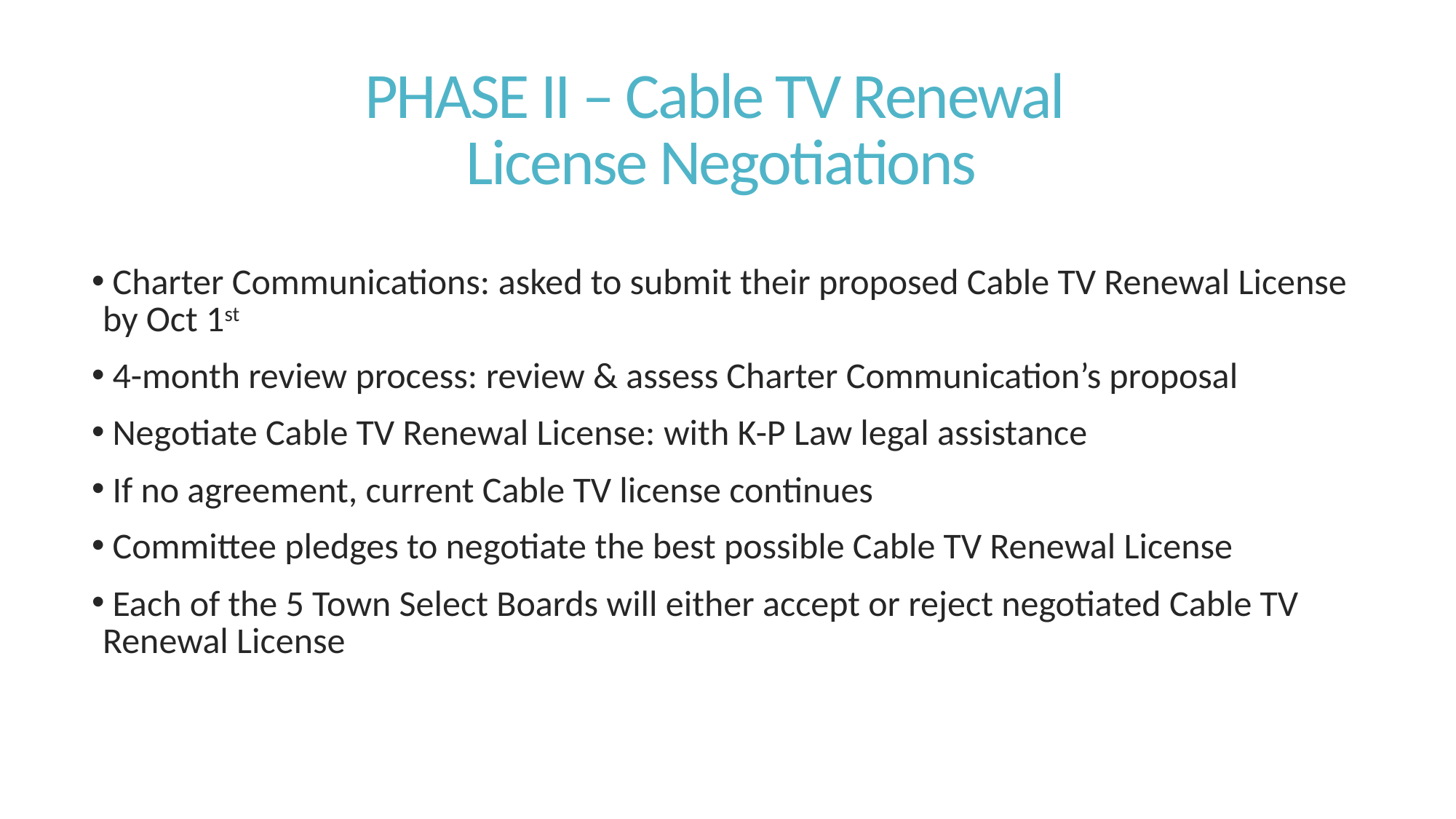

# PHASE II – Cable TV Renewal License Negotiations

 Charter Communications: asked to submit their proposed Cable TV Renewal License by Oct 1st
 4-month review process: review & assess Charter Communication’s proposal
 Negotiate Cable TV Renewal License: with K-P Law legal assistance
 If no agreement, current Cable TV license continues
 Committee pledges to negotiate the best possible Cable TV Renewal License
 Each of the 5 Town Select Boards will either accept or reject negotiated Cable TV Renewal License